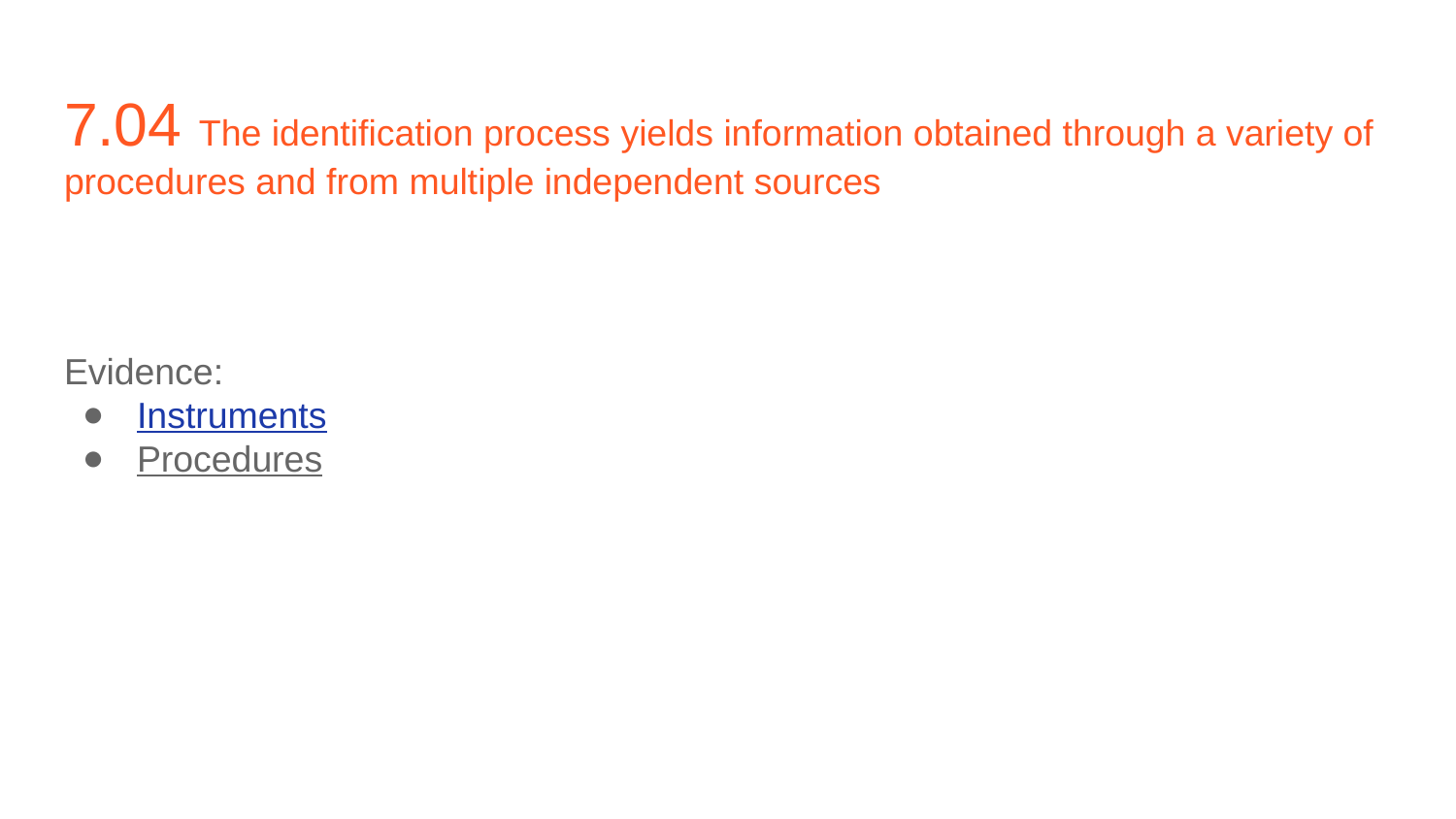

# 7.04 The identification process yields information obtained through a variety of procedures and from multiple independent sources

Evidence:
Instruments
Procedures